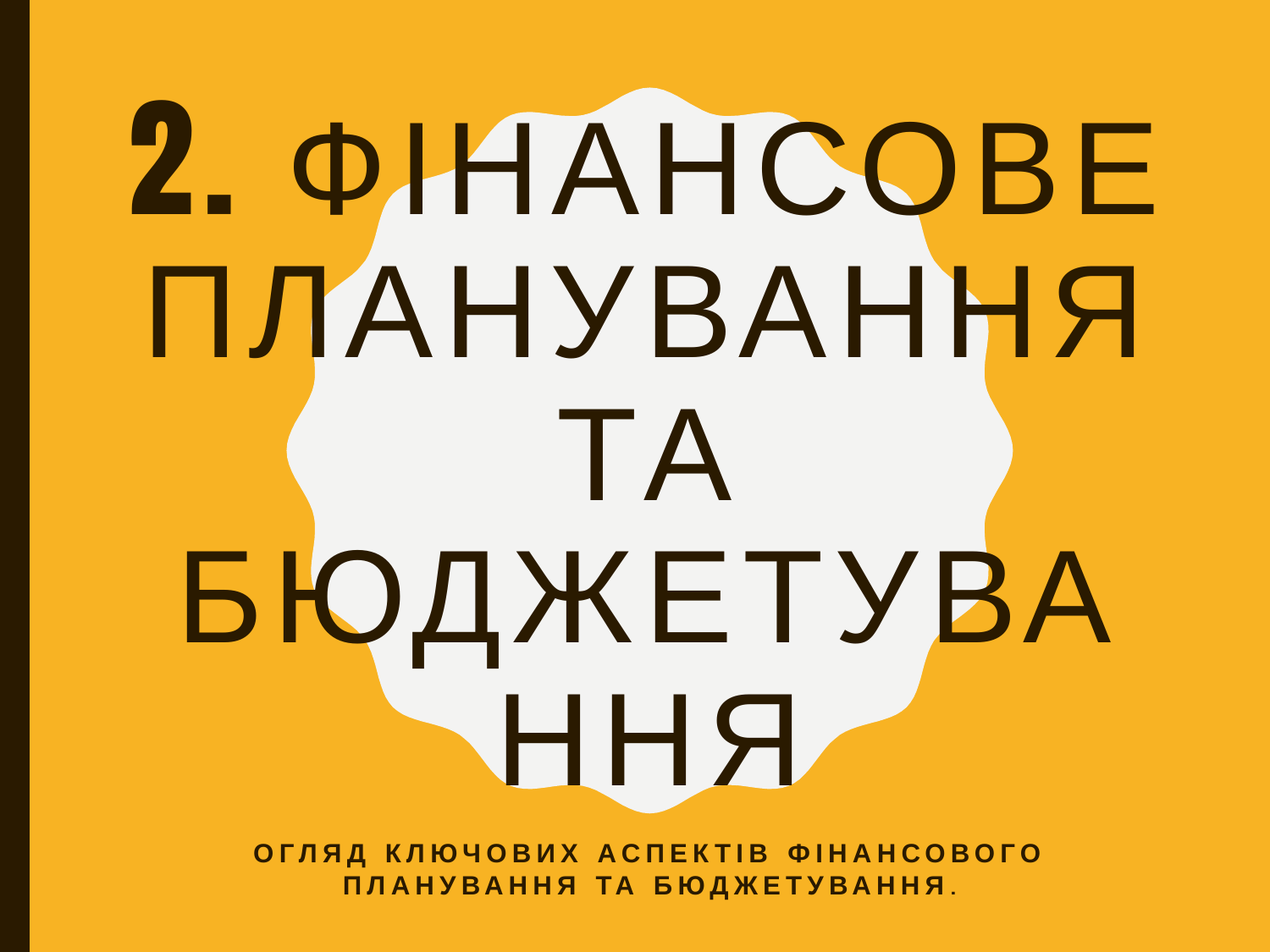

# 2. Фінансове планування та бюджетування
Огляд ключових аспектів фінансового планування та бюджетування.